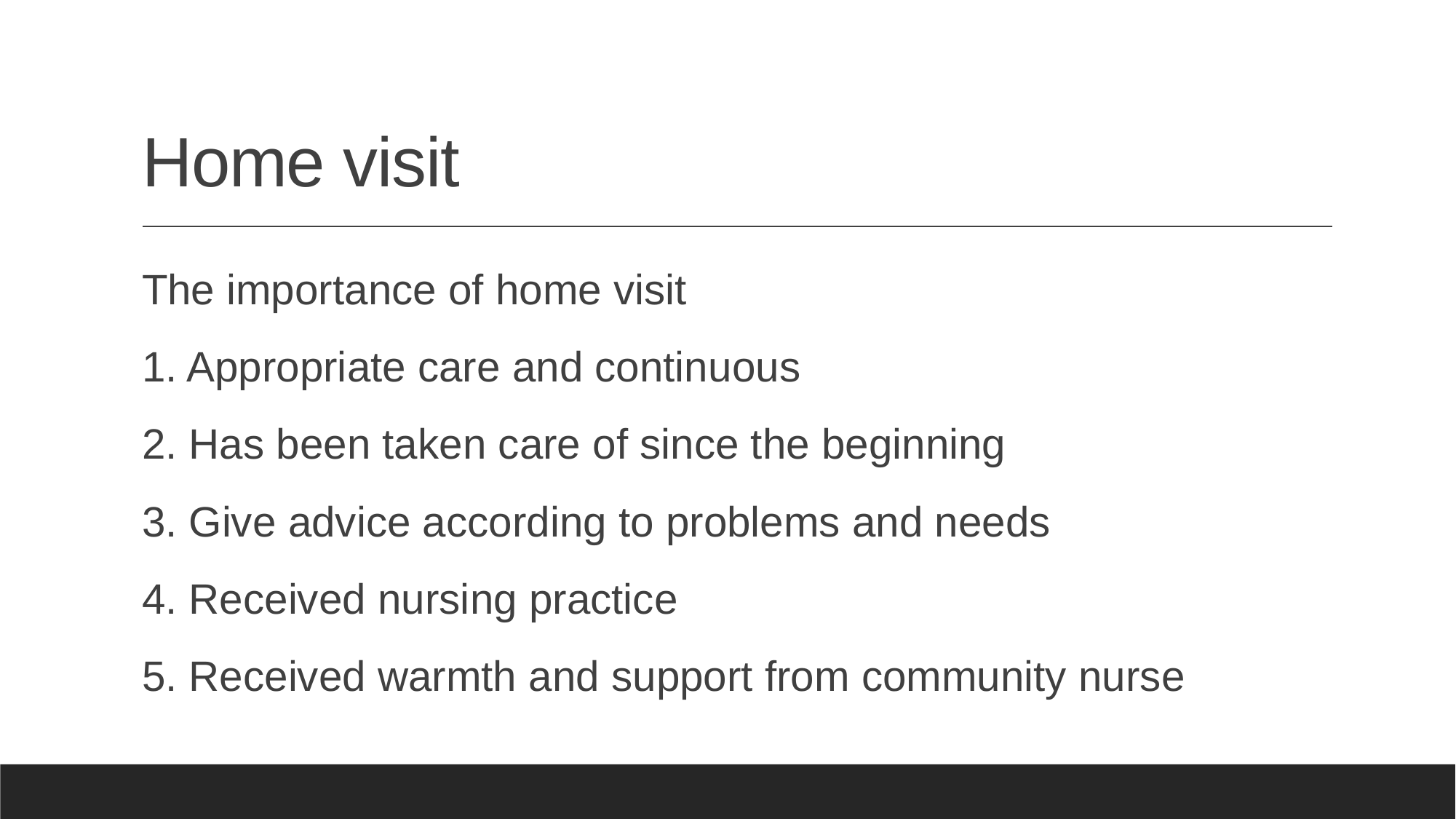

# Home visit
The importance of home visit
1. Appropriate care and continuous
2. Has been taken care of since the beginning
3. Give advice according to problems and needs
4. Received nursing practice
5. Received warmth and support from community nurse